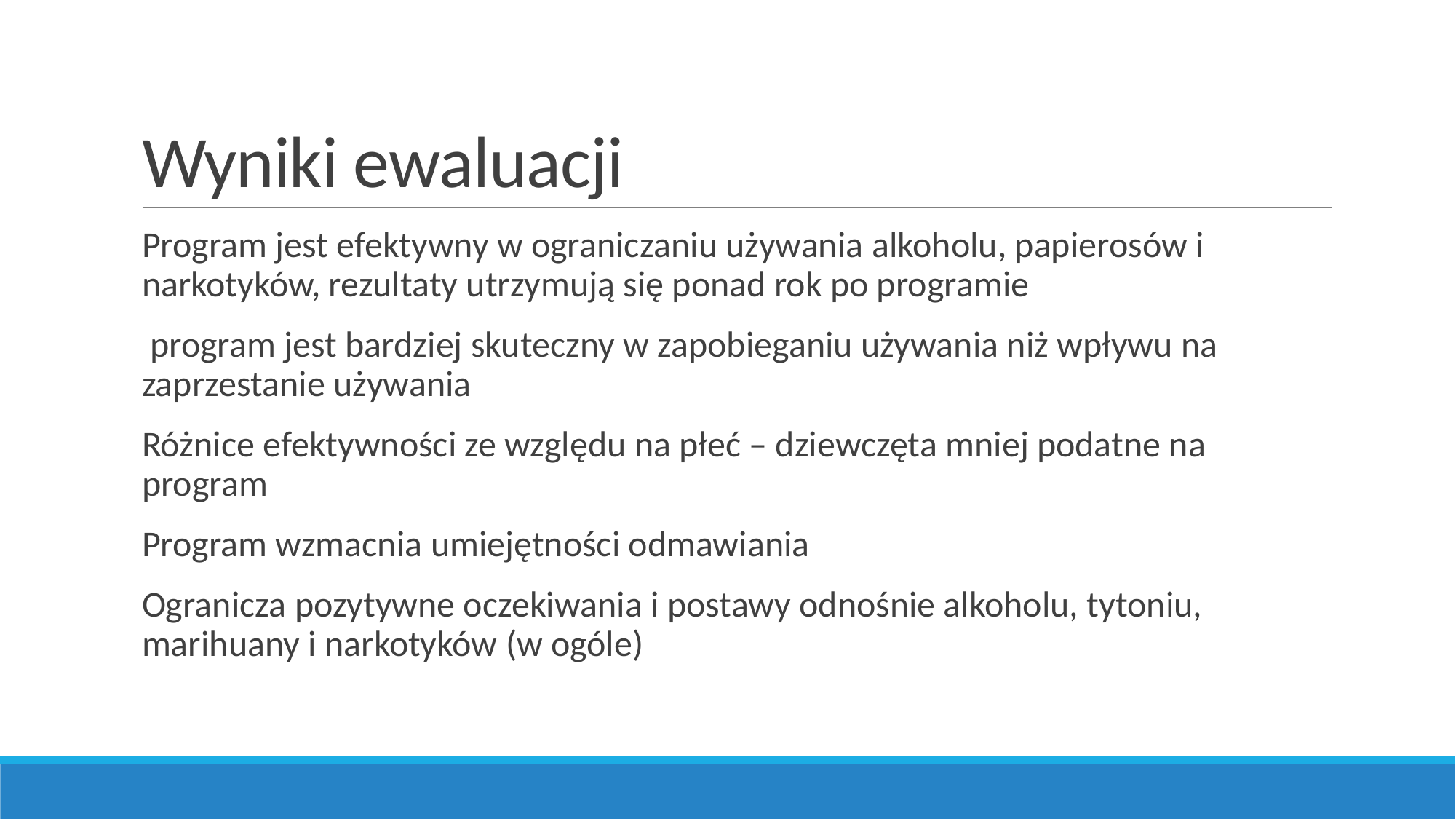

# Wyniki ewaluacji
Program jest efektywny w ograniczaniu używania alkoholu, papierosów i narkotyków, rezultaty utrzymują się ponad rok po programie
 program jest bardziej skuteczny w zapobieganiu używania niż wpływu na zaprzestanie używania
Różnice efektywności ze względu na płeć – dziewczęta mniej podatne na program
Program wzmacnia umiejętności odmawiania
Ogranicza pozytywne oczekiwania i postawy odnośnie alkoholu, tytoniu, marihuany i narkotyków (w ogóle)